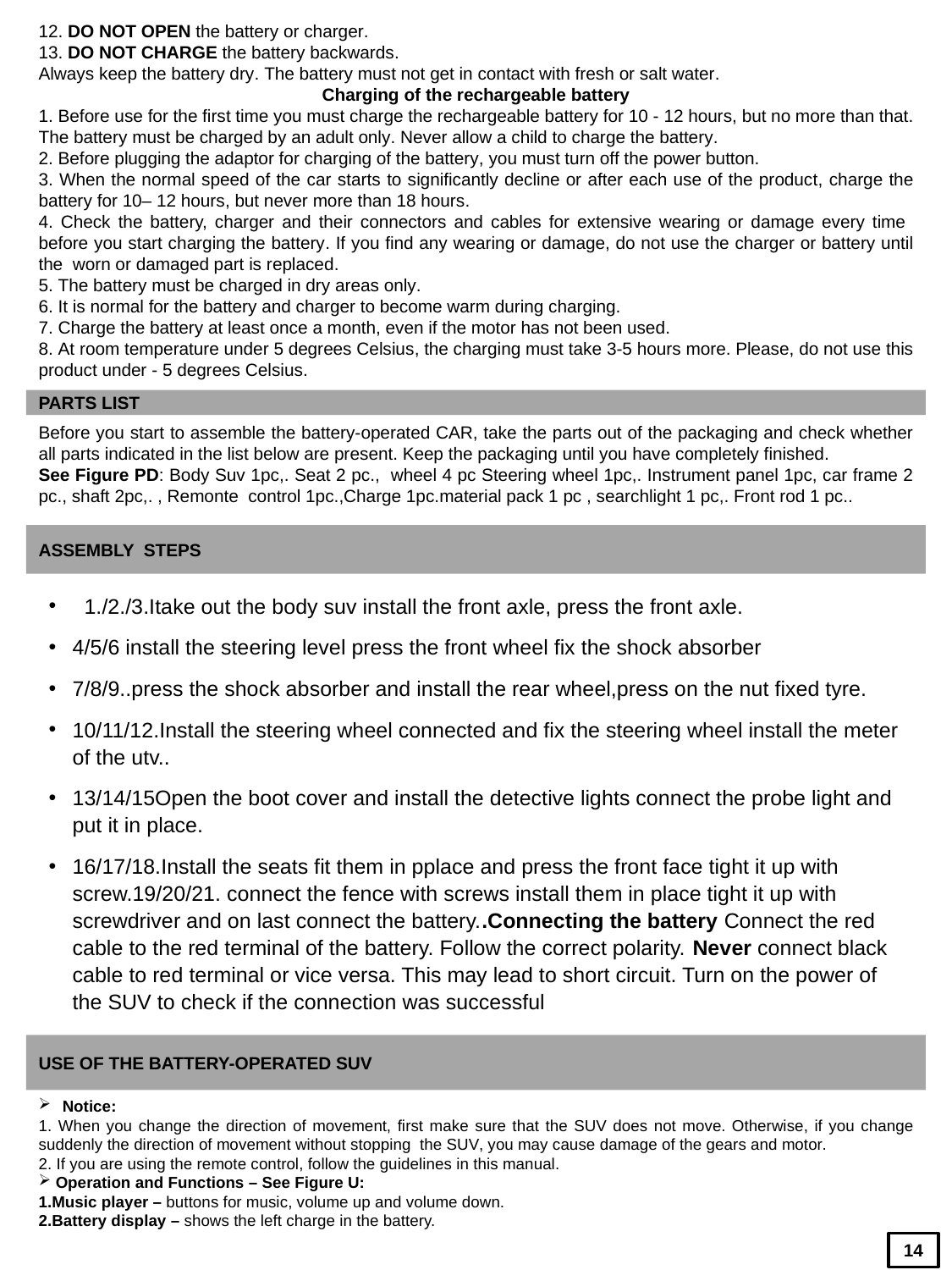

12. DO NOT OPEN the battery or charger.
13. DO NOT CHARGE the battery backwards.
Always keep the battery dry. The battery must not get in contact with fresh or salt water.
Charging of the rechargeable battery
1. Before use for the first time you must charge the rechargeable battery for 10 - 12 hours, but no more than that. The battery must be charged by an adult only. Never allow a child to charge the battery.
2. Before plugging the adaptor for charging of the battery, you must turn off the power button.
3. When the normal speed of the car starts to significantly decline or after each use of the product, charge the battery for 10– 12 hours, but never more than 18 hours.
4. Check the battery, charger and their connectors and cables for extensive wearing or damage every time  before you start charging the battery. If you find any wearing or damage, do not use the charger or battery until the  worn or damaged part is replaced.
5. The battery must be charged in dry areas only.
6. It is normal for the battery and charger to become warm during charging.
7. Charge the battery at least once a month, even if the motor has not been used.
8. At room temperature under 5 degrees Celsius, the charging must take 3-5 hours more. Please, do not use this product under - 5 degrees Celsius.
PARTS LIST
Before you start to assemble the battery-operated CAR, take the parts out of the packaging and check whether all parts indicated in the list below are present. Keep the packaging until you have completely finished.
See Figure PD: Body Suv 1pc,. Seat 2 pc.,  wheel 4 pc Steering wheel 1pc,. Instrument panel 1pc, car frame 2 pc., shaft 2pc,. , Remonte  control 1pc.,Charge 1pc.material pack 1 pc , searchlight 1 pc,. Front rod 1 pc..
ASSEMBLY  STEPS
  1./2./3.Itake out the body suv install the front axle, press the front axle.
4/5/6 install the steering level press the front wheel fix the shock absorber
7/8/9..press the shock absorber and install the rear wheel,press on the nut fixed tyre.
10/11/12.Install the steering wheel connected and fix the steering wheel install the meter of the utv..
13/14/15Open the boot cover and install the detective lights connect the probe light and put it in place.
16/17/18.Install the seats fit them in pplace and press the front face tight it up with screw.19/20/21. connect the fence with screws install them in place tight it up with screwdriver and on last connect the battery..Connecting the battery Connect the red cable to the red terminal of the battery. Follow the correct polarity. Never connect black cable to red terminal or vice versa. This may lead to short circuit. Turn on the power of the SUV to check if the connection was successful
USE OF THE BATTERY-OPERATED SUV
Notice:
1. When you change the direction of movement, first make sure that the SUV does not move. Otherwise, if you change suddenly the direction of movement without stopping  the SUV, you may cause damage of the gears and motor.
2. If you are using the remote control, follow the guidelines in this manual.
 Operation and Functions – See Figure U:
Music player – buttons for music, volume up and volume down.
Battery display – shows the left charge in the battery.
14